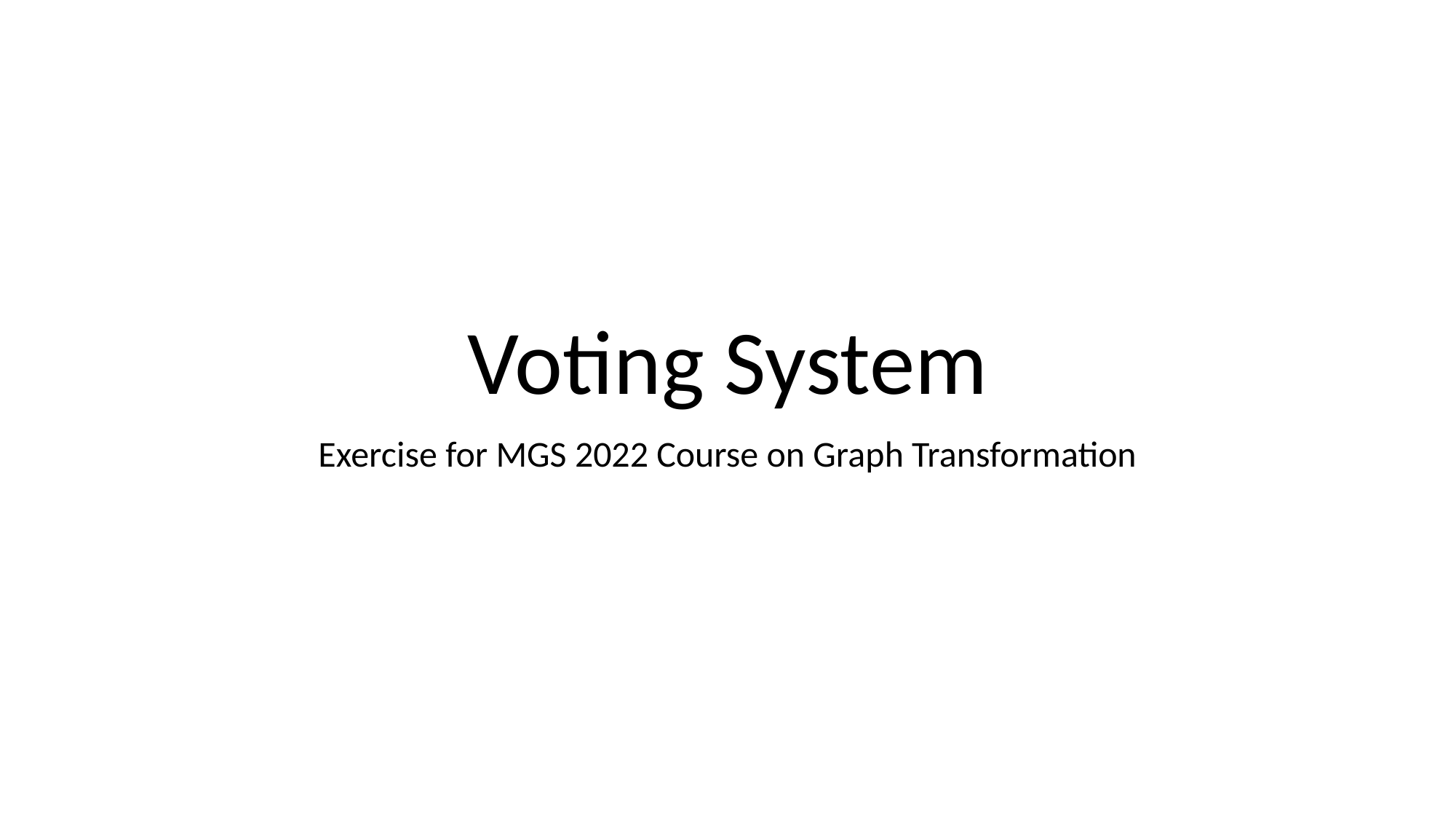

# Voting System
Exercise for MGS 2022 Course on Graph Transformation